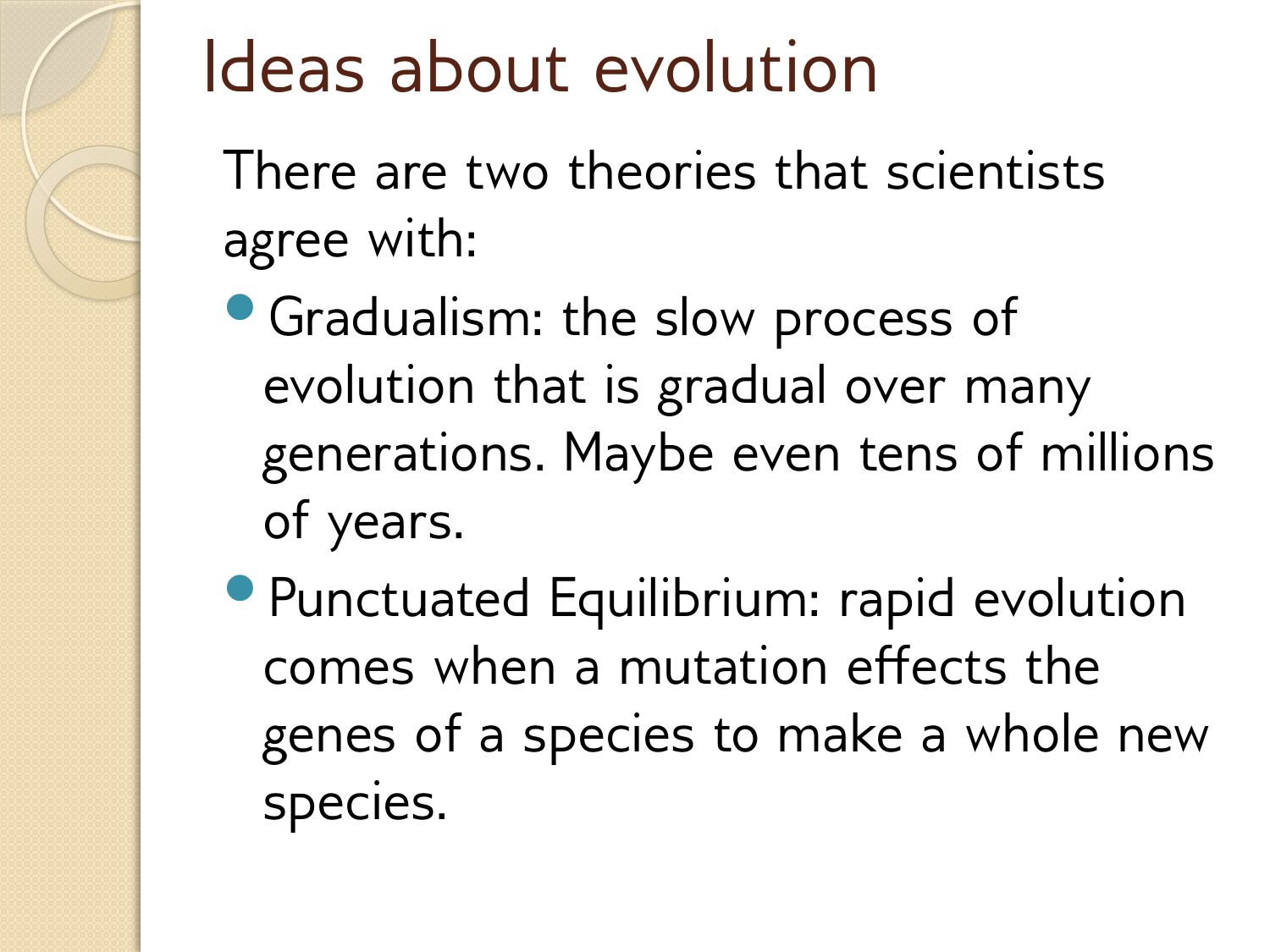

# Ideas about evolution
There are two theories that scientists agree with:
Gradualism: the slow process of evolution that is gradual over many generations. Maybe even tens of millions of years.
Punctuated Equilibrium: rapid evolution comes when a mutation effects the genes of a species to make a whole new species.